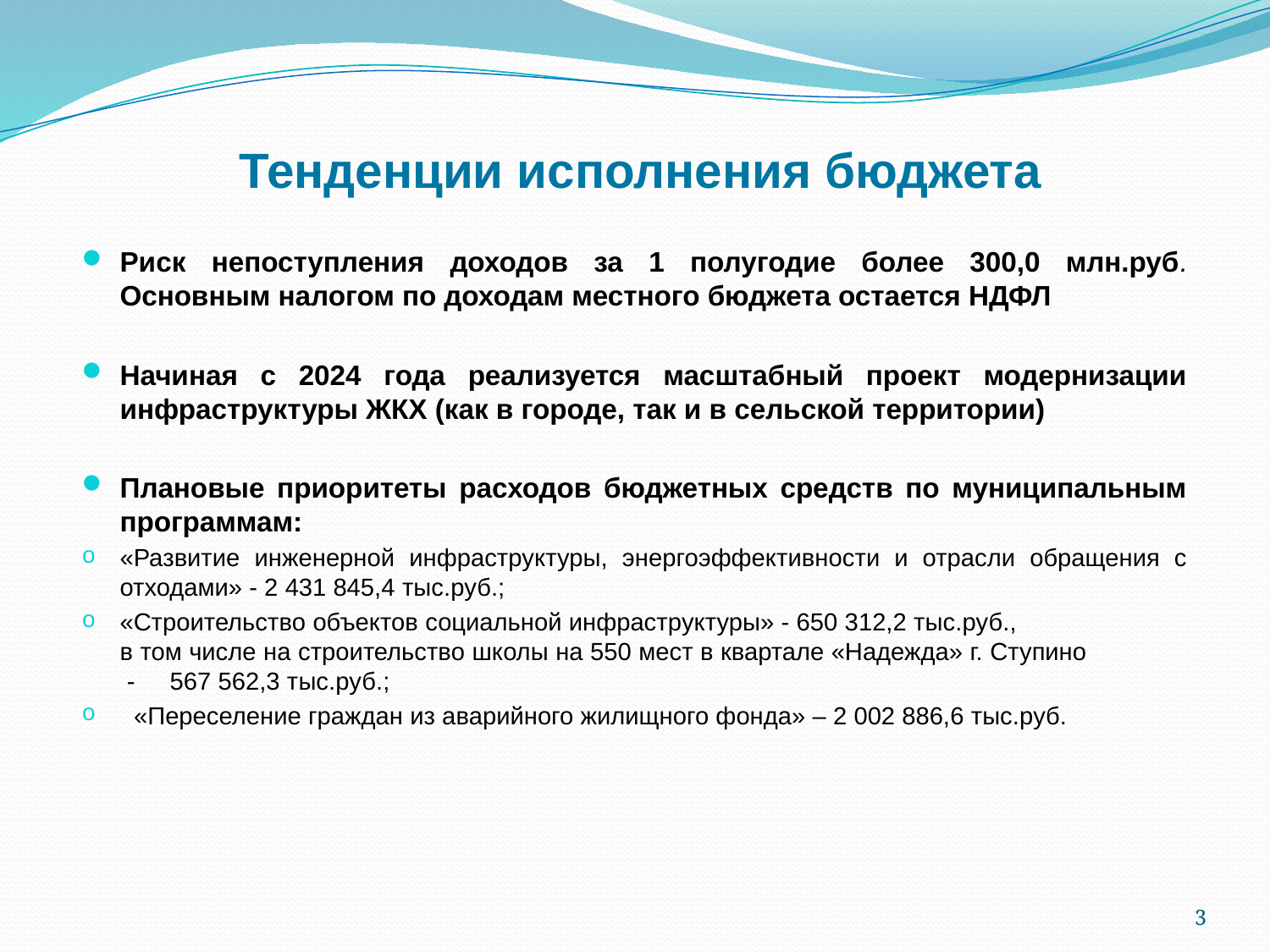

# Тенденции исполнения бюджета
Риск непоступления доходов за 1 полугодие более 300,0 млн.руб. Основным налогом по доходам местного бюджета остается НДФЛ

Начиная с 2024 года реализуется масштабный проект модернизации инфраструктуры ЖКХ (как в городе, так и в сельской территории)

Плановые приоритеты расходов бюджетных средств по муниципальным программам:
«Развитие инженерной инфраструктуры, энергоэффективности и отрасли обращения с отходами» - 2 431 845,4 тыс.руб.;
«Строительство объектов социальной инфраструктуры» - 650 312,2 тыс.руб.,                         в том числе на строительство школы на 550 мест в квартале «Надежда» г. Ступино                -     567 562,3 тыс.руб.;
  «Переселение граждан из аварийного жилищного фонда» – 2 002 886,6 тыс.руб.
3